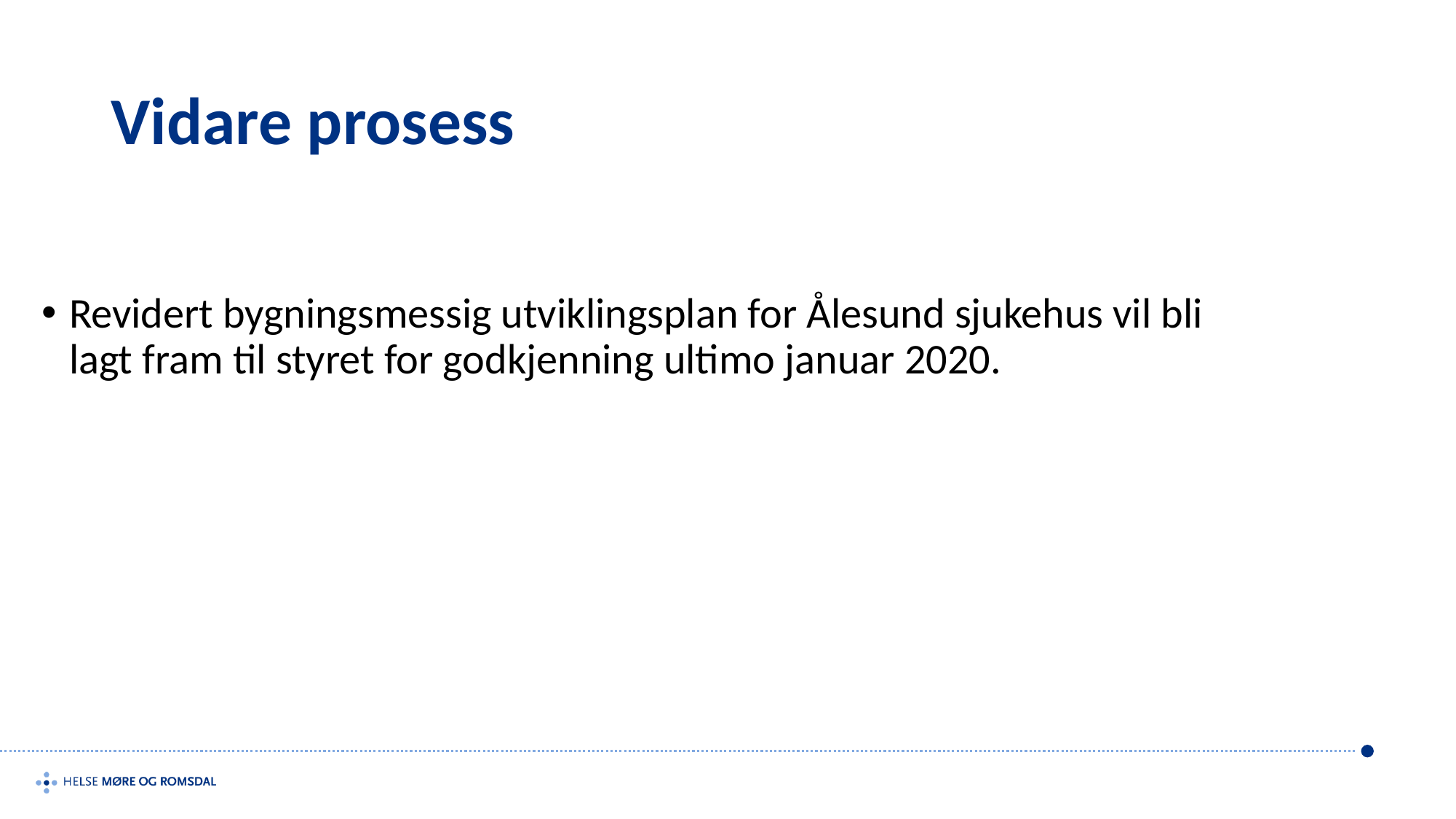

# Vidare prosess

Revidert bygningsmessig utviklingsplan for Ålesund sjukehus vil bli lagt fram til styret for godkjenning ultimo januar 2020.